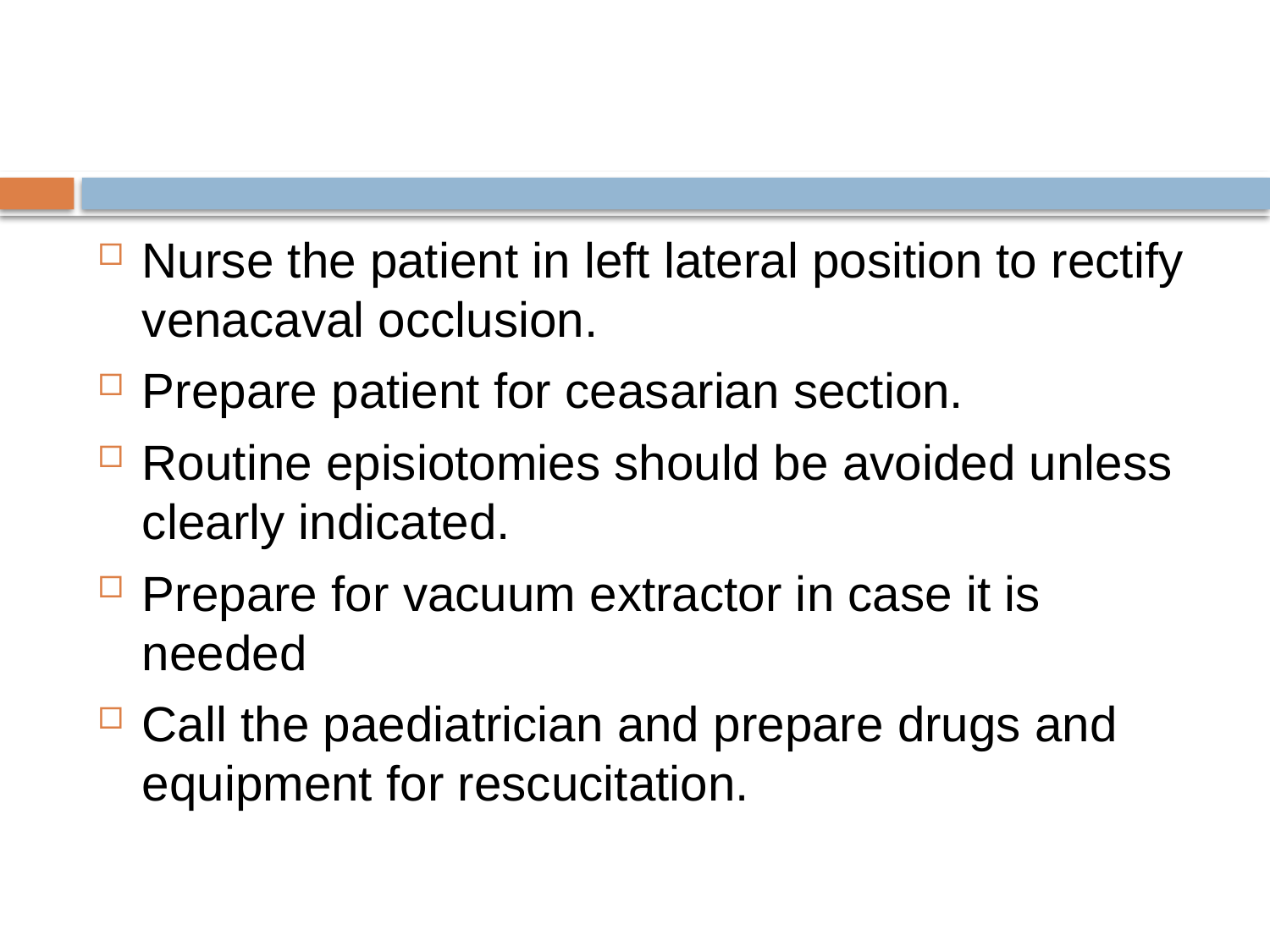

#
Nurse the patient in left lateral position to rectify venacaval occlusion.
Prepare patient for ceasarian section.
Routine episiotomies should be avoided unless clearly indicated.
Prepare for vacuum extractor in case it is needed
Call the paediatrician and prepare drugs and equipment for rescucitation.